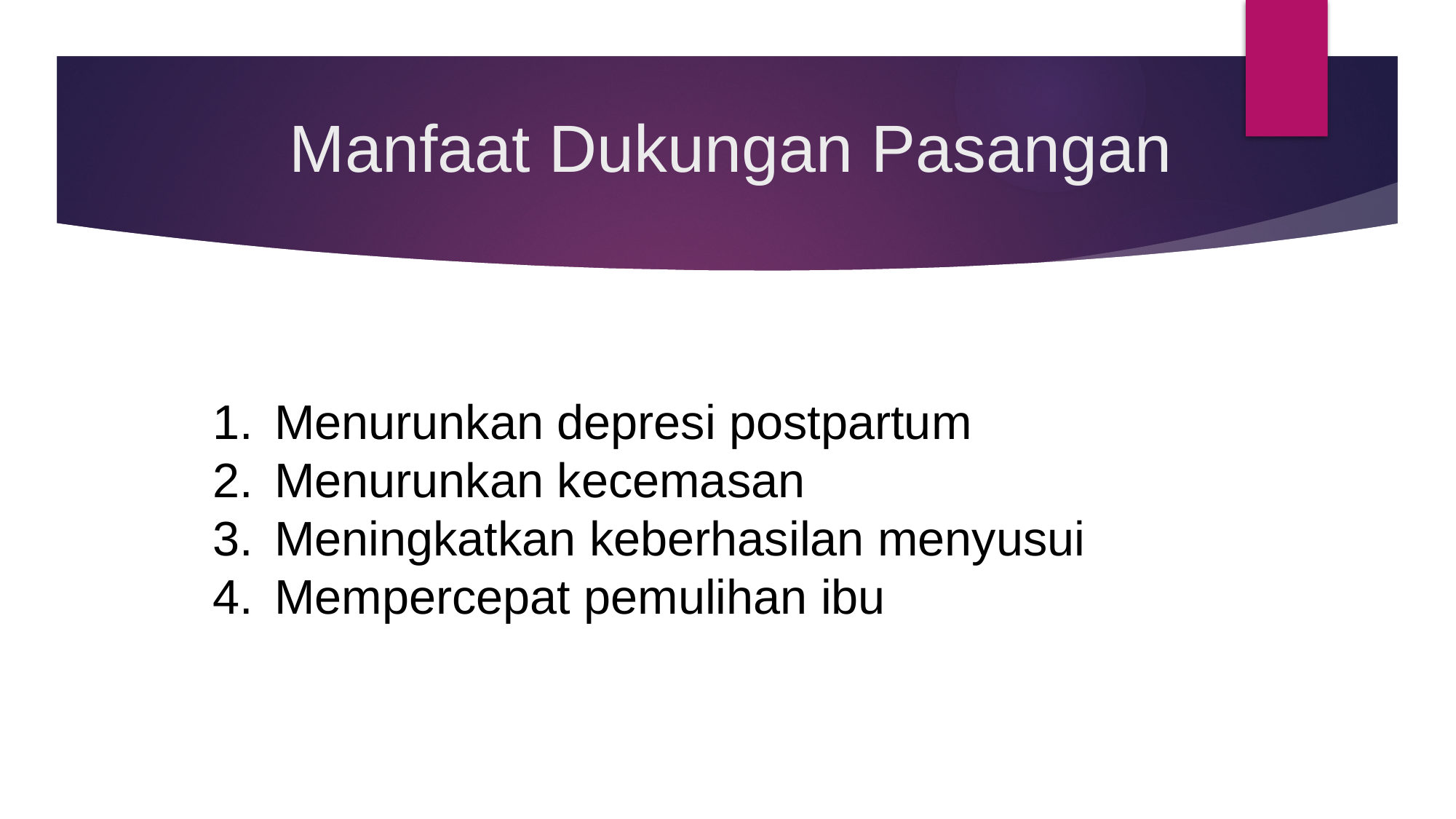

# Manfaat Dukungan Pasangan

Menurunkan depresi postpartum
Menurunkan kecemasan
Meningkatkan keberhasilan menyusui
Mempercepat pemulihan ibu